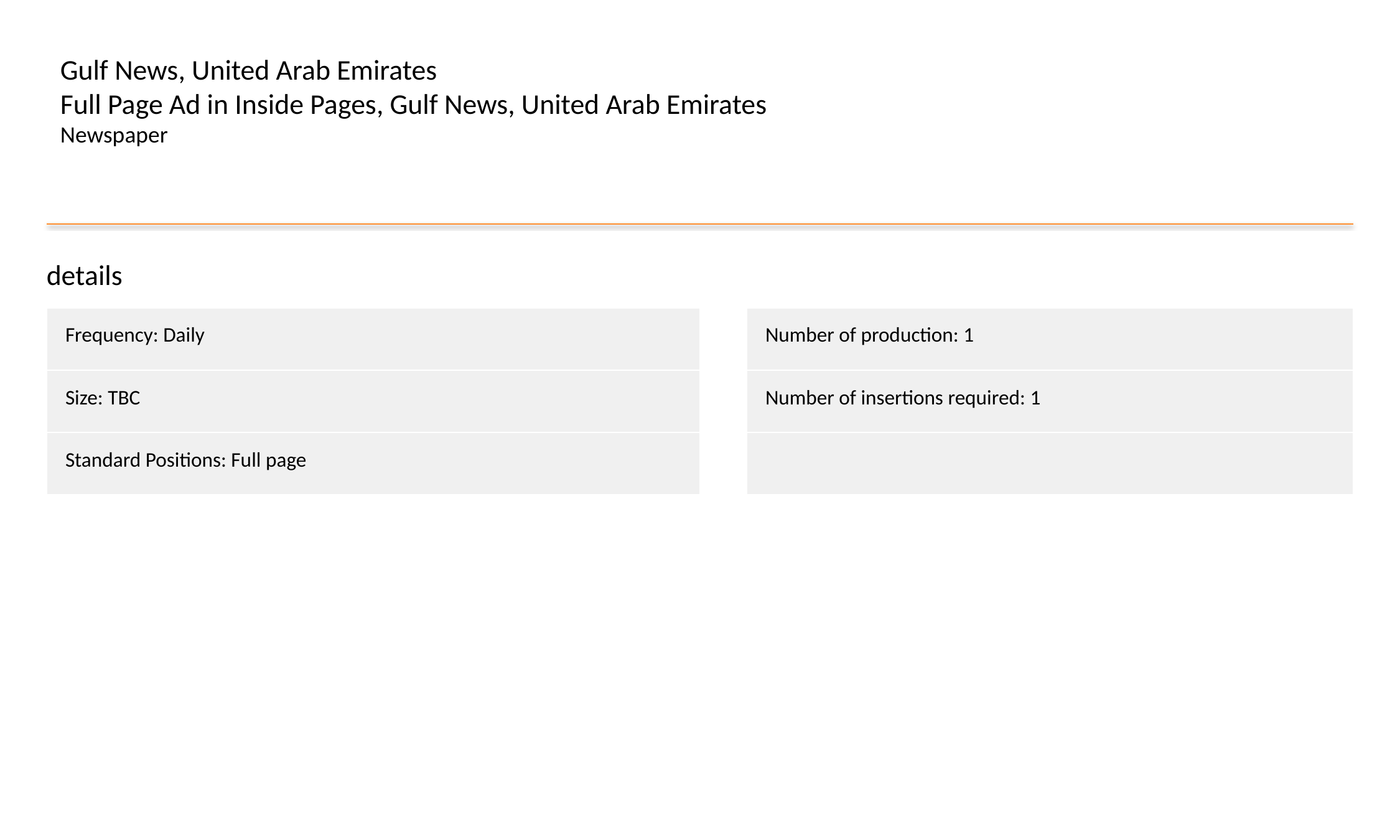

Gulf News, United Arab Emirates
Full Page Ad in Inside Pages, Gulf News, United Arab Emirates
Newspaper

details
| Frequency: Daily |
| --- |
| Size: TBC |
| Standard Positions: Full page |
| Number of production: 1 |
| --- |
| Number of insertions required: 1 |
|  |
#